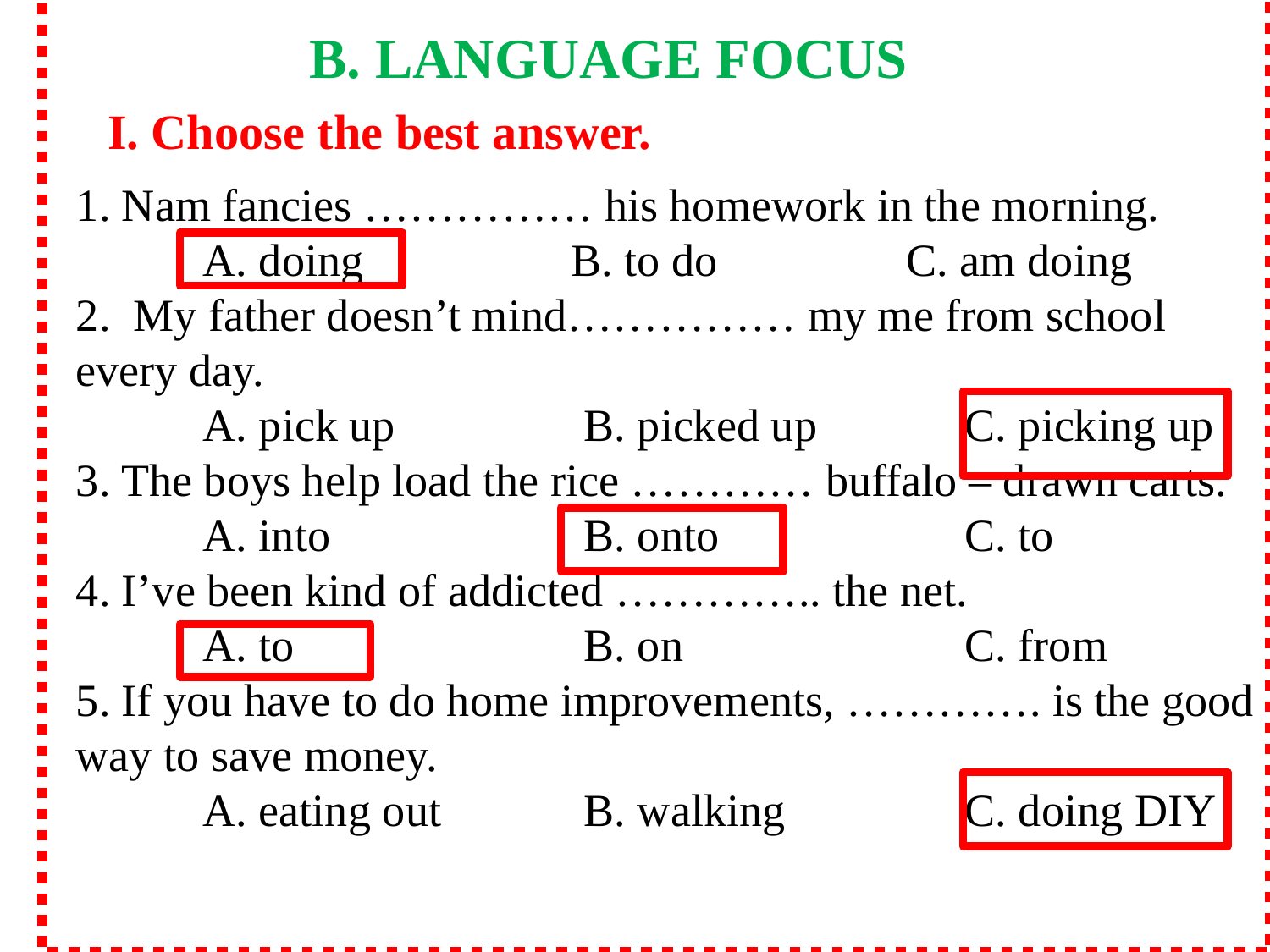

B. LANGUAGE FOCUS
I. Choose the best answer.
1. Nam fancies …………… his homework in the morning.
	A. doing	          B. to do	      C. am doing
2.  My father doesn’t mind…………… my me from school every day.
	A. pick up		B. picked up		C. picking up
3. The boys help load the rice ………… buffalo – drawn carts.
	A. into		B. onto		C. to
4. I’ve been kind of addicted ………….. the net.
	A. to			B. on			C. from
5. If you have to do home improvements, …………. is the good way to save money.
	A. eating out		B. walking		C. doing DIY